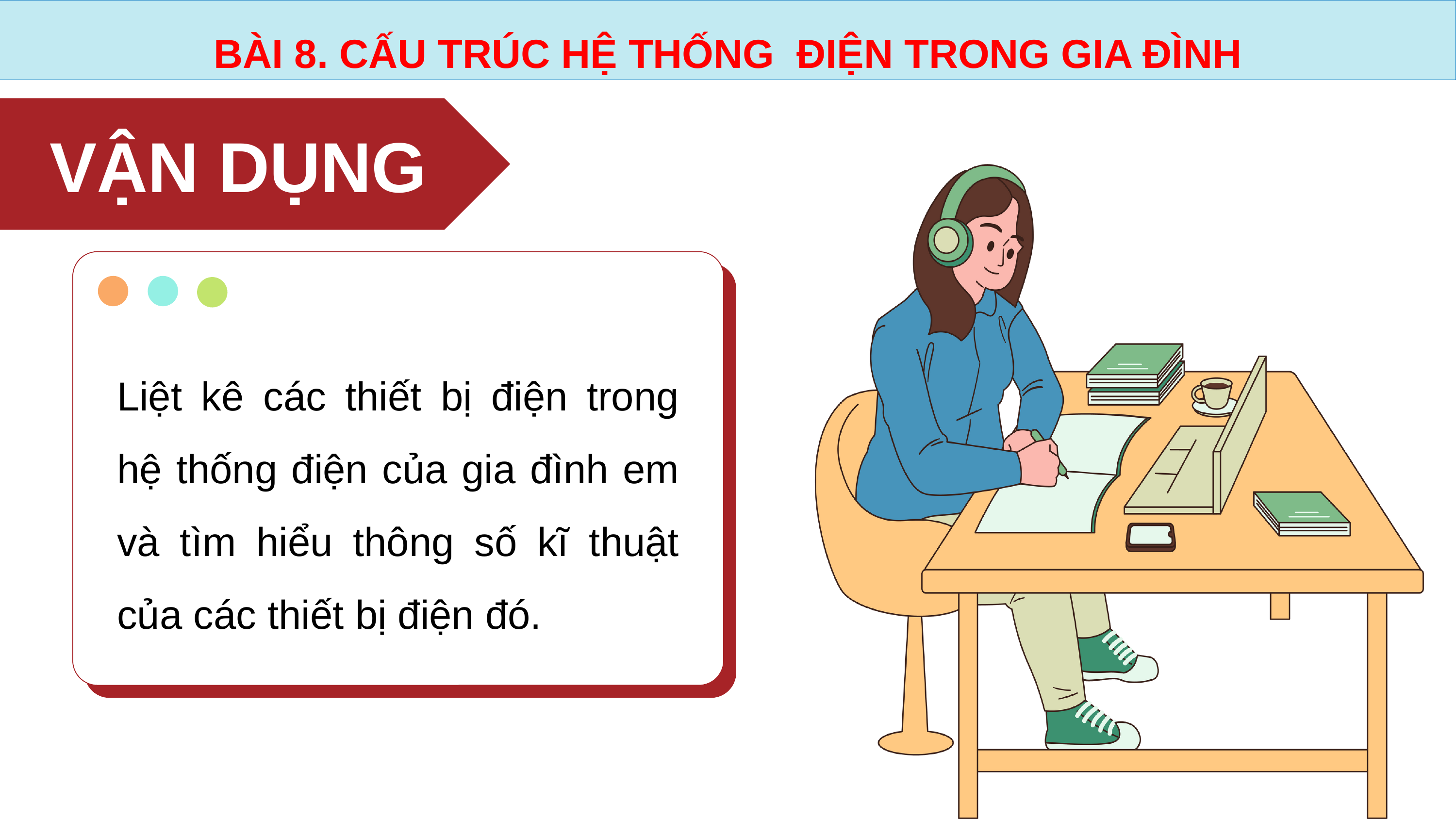

BÀI 8. CẤU TRÚC HỆ THỐNG  ĐIỆN TRONG GIA ĐÌNH
VẬN DỤNG

Liệt kê các thiết bị điện trong hệ thống điện của gia đình em và tìm hiểu thông số kĩ thuật của các thiết bị điện đó.